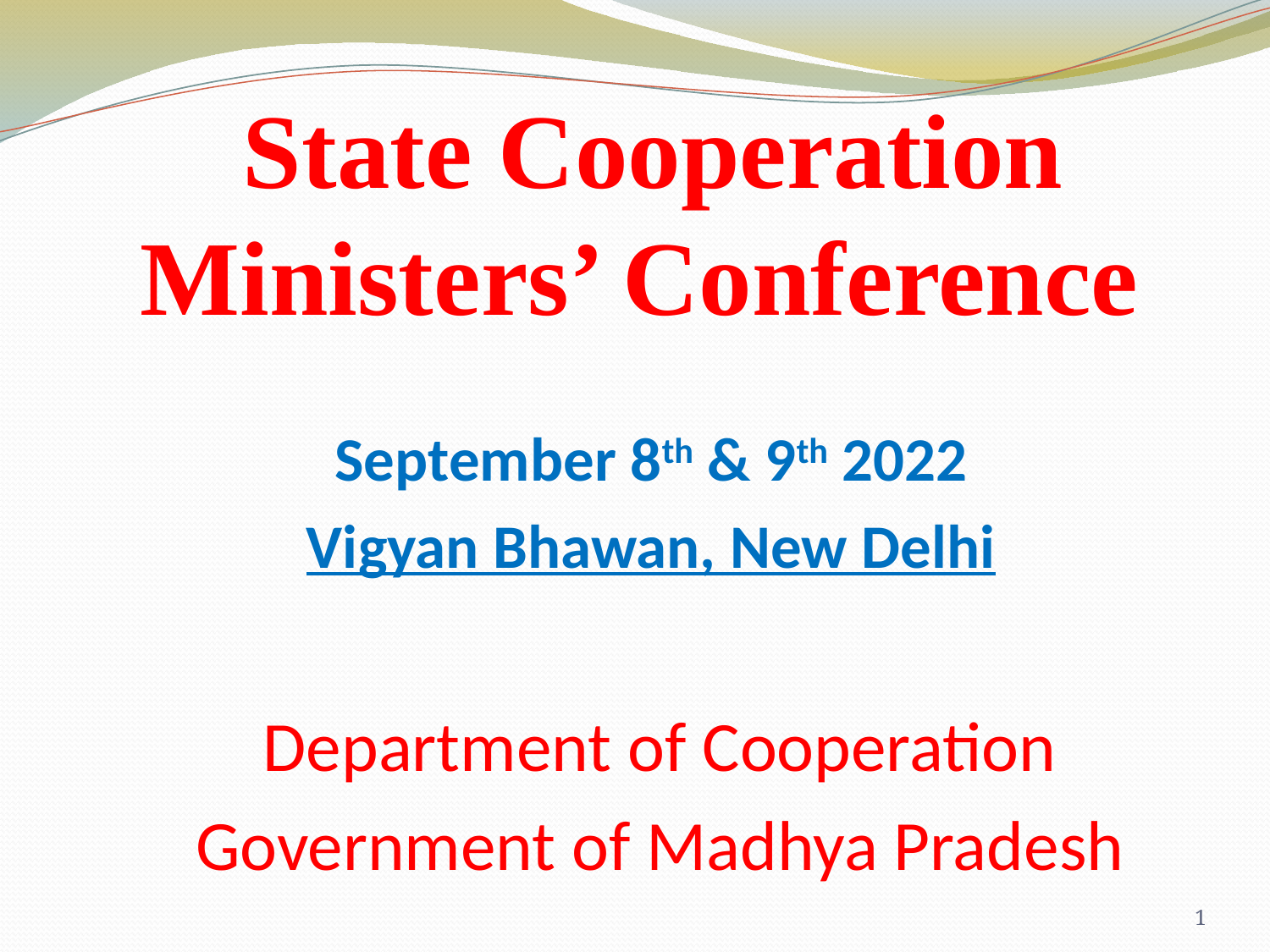

State Cooperation Ministers’ Conference
September 8th & 9th 2022
Vigyan Bhawan, New Delhi

Department of Cooperation
Government of Madhya Pradesh
1